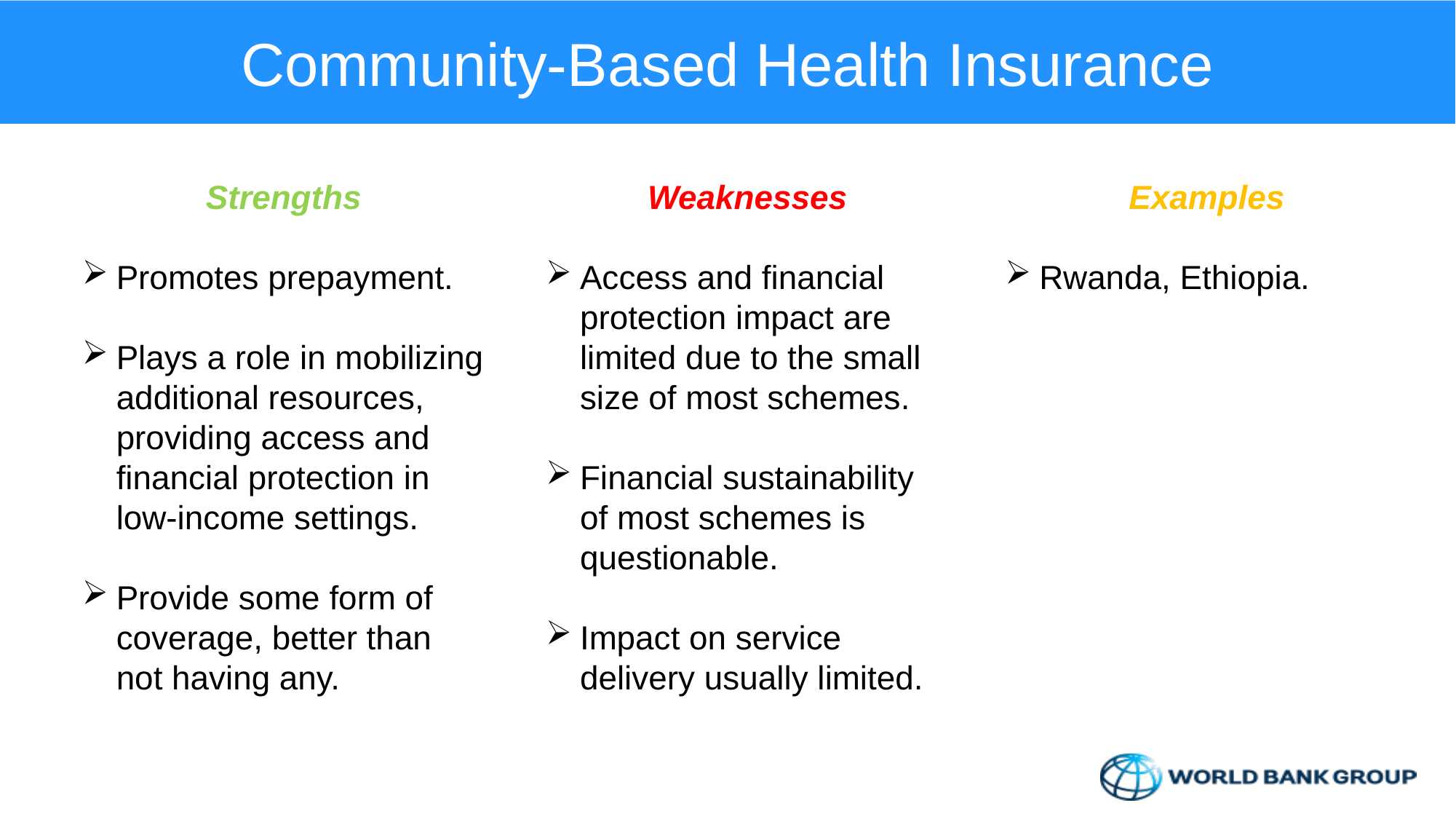

# Community-Based Health Insurance
Strengths

Promotes prepayment.

Plays a role in mobilizing additional resources, providing access and financial protection in low-income settings.

Provide some form of coverage, better than not having any.
Weaknesses

Access and financial protection impact are limited due to the small size of most schemes.

Financial sustainability of most schemes is questionable.

Impact on service delivery usually limited.

Examples

Rwanda, Ethiopia.